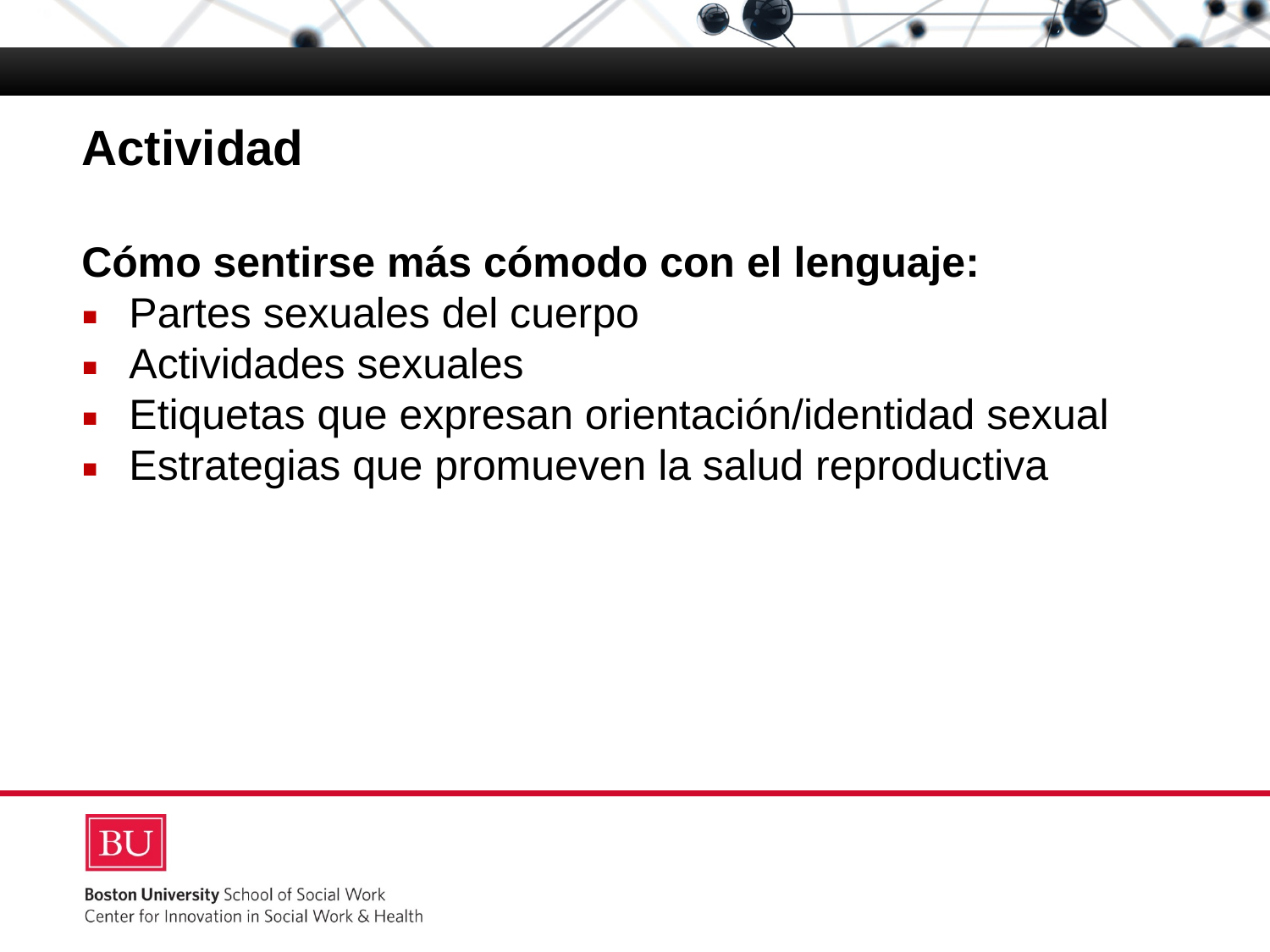

# Actividad
Cómo sentirse más cómodo con el lenguaje:
Partes sexuales del cuerpo
Actividades sexuales
Etiquetas que expresan orientación/identidad sexual
Estrategias que promueven la salud reproductiva